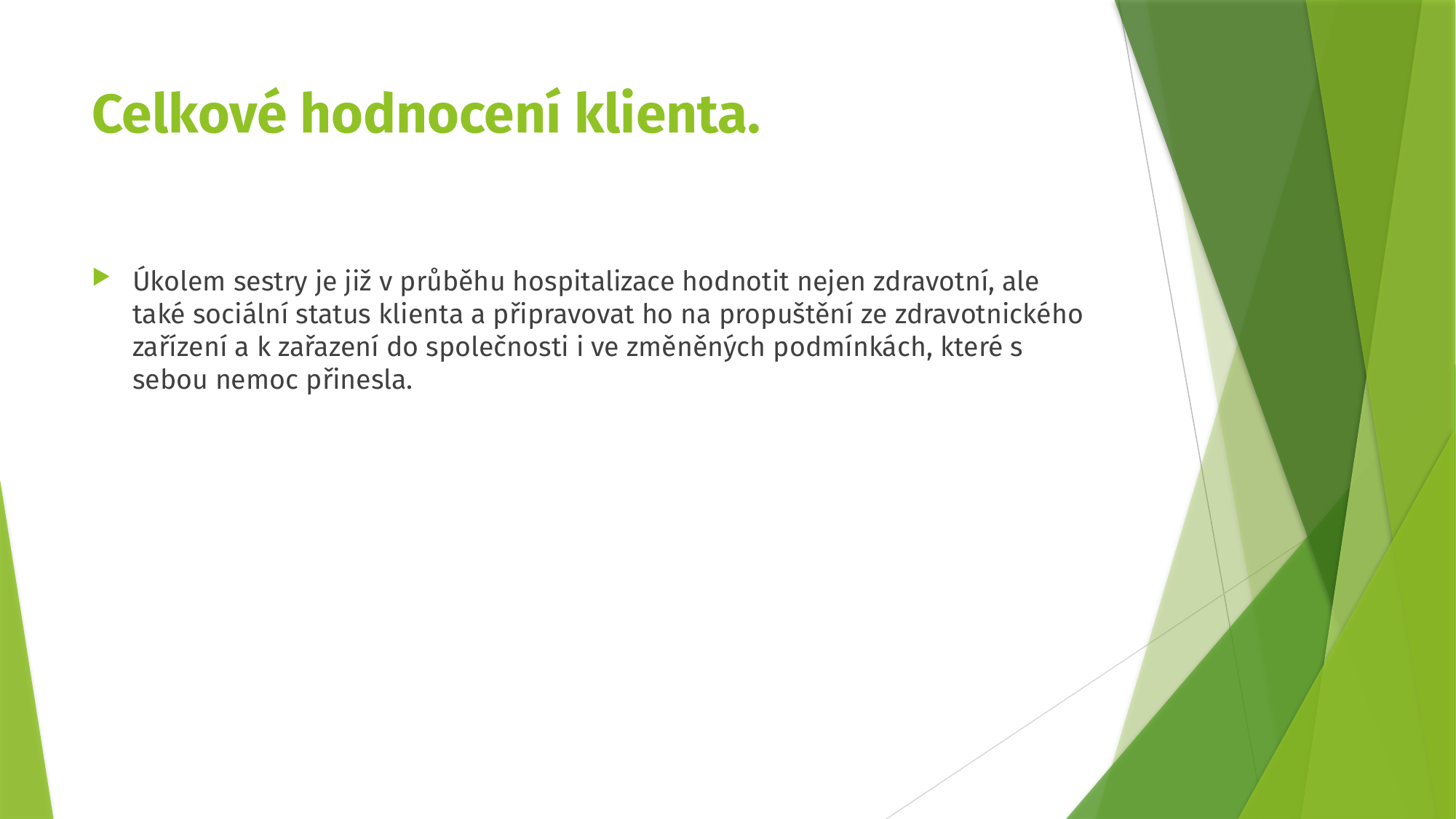

# Celkové hodnocení klienta.
Úkolem sestry je již v průběhu hospitalizace hodnotit nejen zdravotní, ale také sociální status klienta a připravovat ho na propuštění ze zdravotnického zařízení a k zařazení do společnosti i ve změněných podmínkách, které s sebou nemoc přinesla.